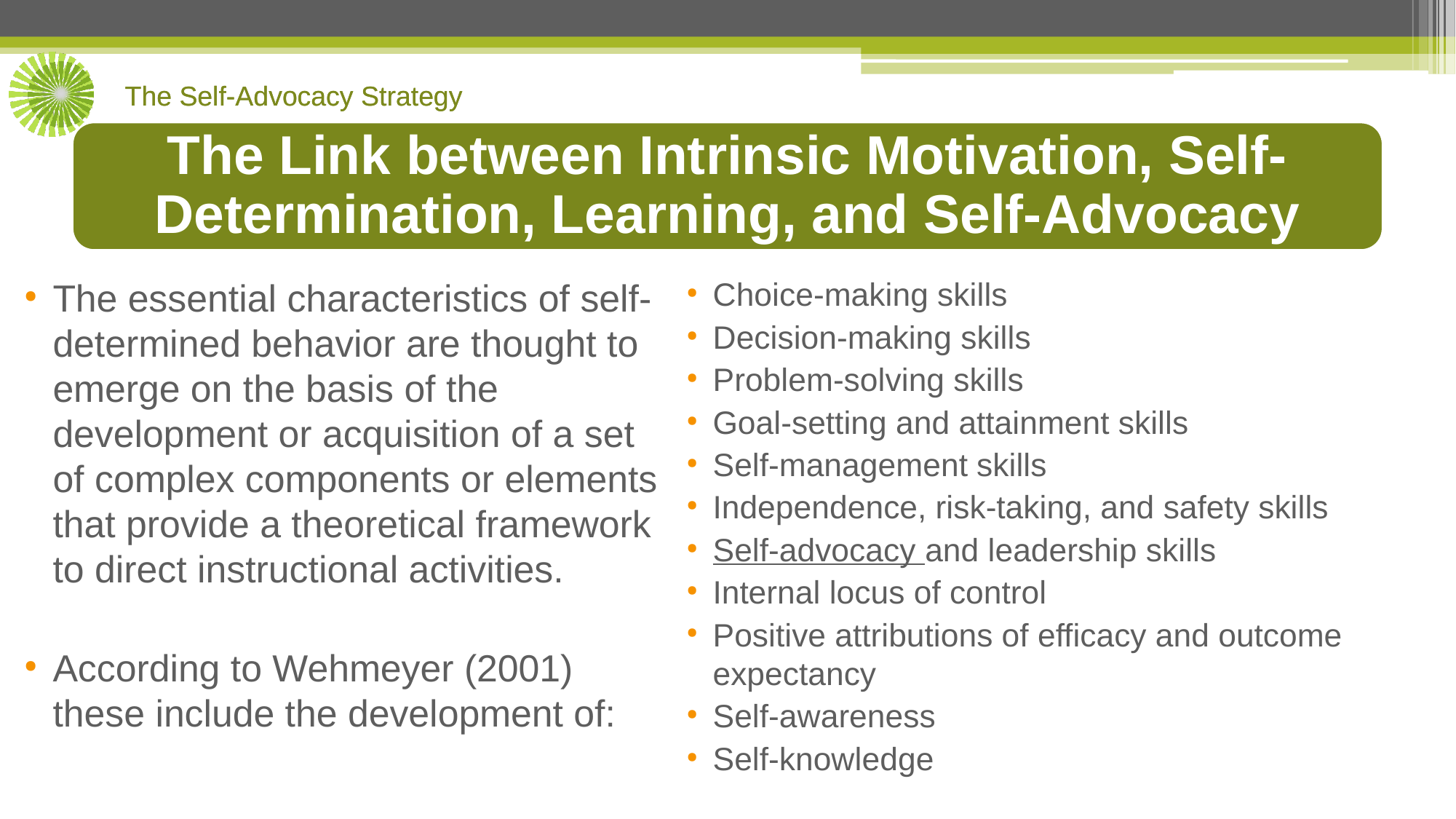

The Link between Intrinsic Motivation, Self-
Determination, Learning, and Self-Advocacy
The essential characteristics of self-determined behavior are thought to emerge on the basis of the development or acquisition of a set of complex components or elements that provide a theoretical framework to direct instructional activities.

According to Wehmeyer (2001) these include the development of:

Choice-making skills
Decision-making skills
Problem-solving skills
Goal-setting and attainment skills
Self-management skills
Independence, risk-taking, and safety skills
Self-advocacy and leadership skills
Internal locus of control
Positive attributions of efficacy and outcome expectancy
Self-awareness
Self-knowledge